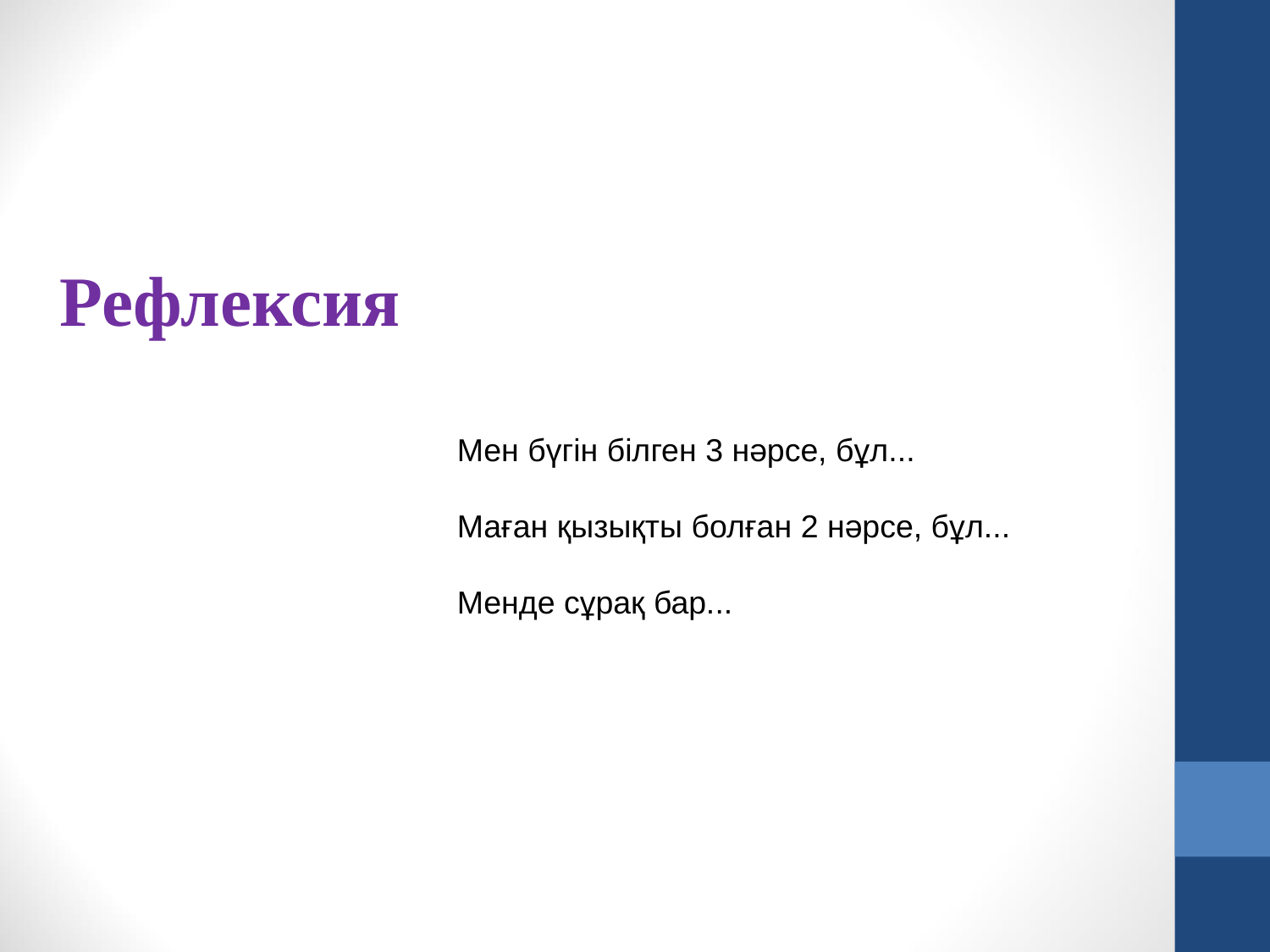

Рефлексия
Мен бүгін білген 3 нәрсе, бұл...

Маған қызықты болған 2 нәрсе, бұл...

Менде сұрақ бар...